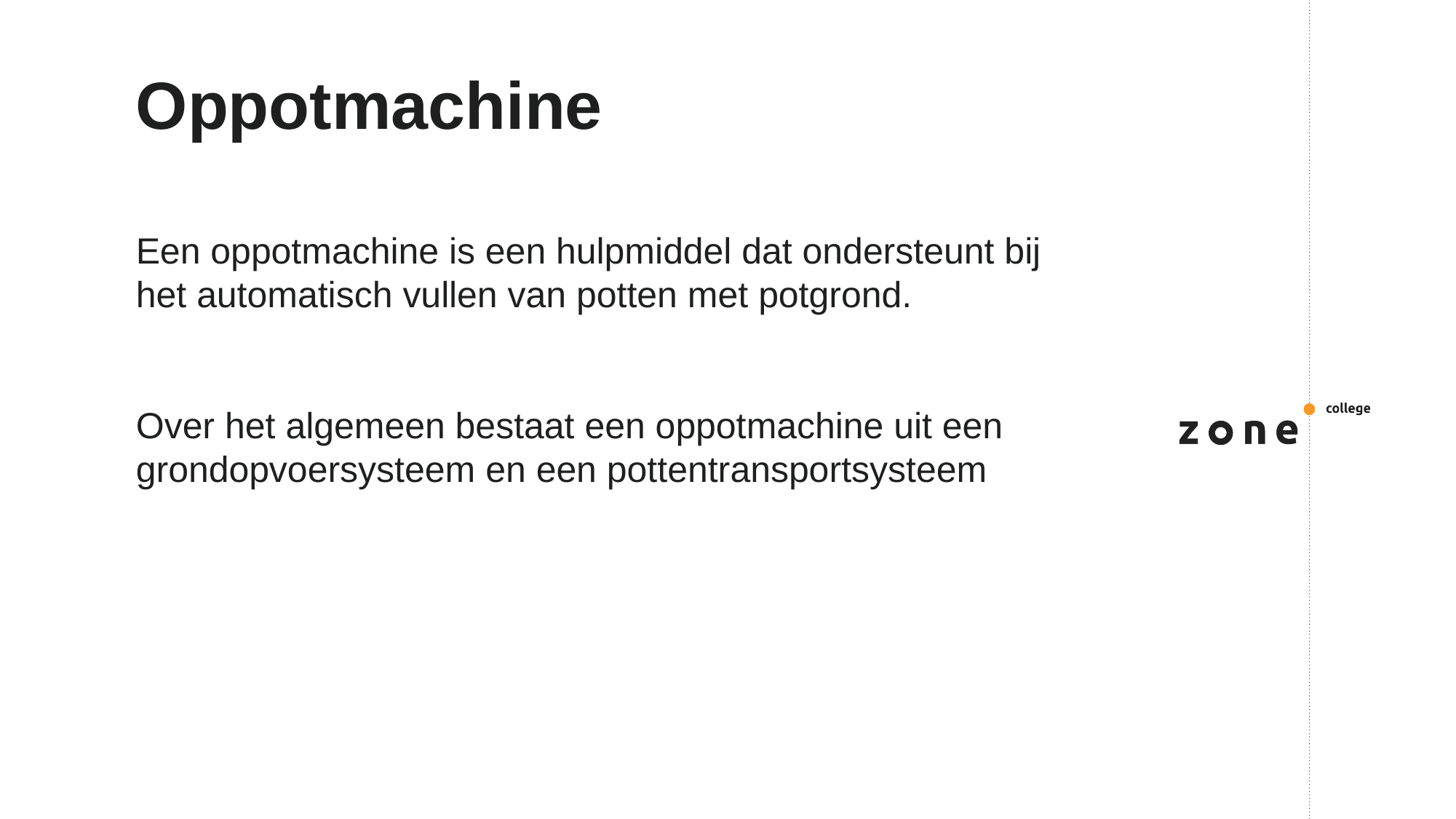

# Oppotmachine
Een oppotmachine is een hulpmiddel dat ondersteunt bij het automatisch vullen van potten met potgrond.

Over het algemeen bestaat een oppotmachine uit een grondopvoersysteem en een pottentransportsysteem